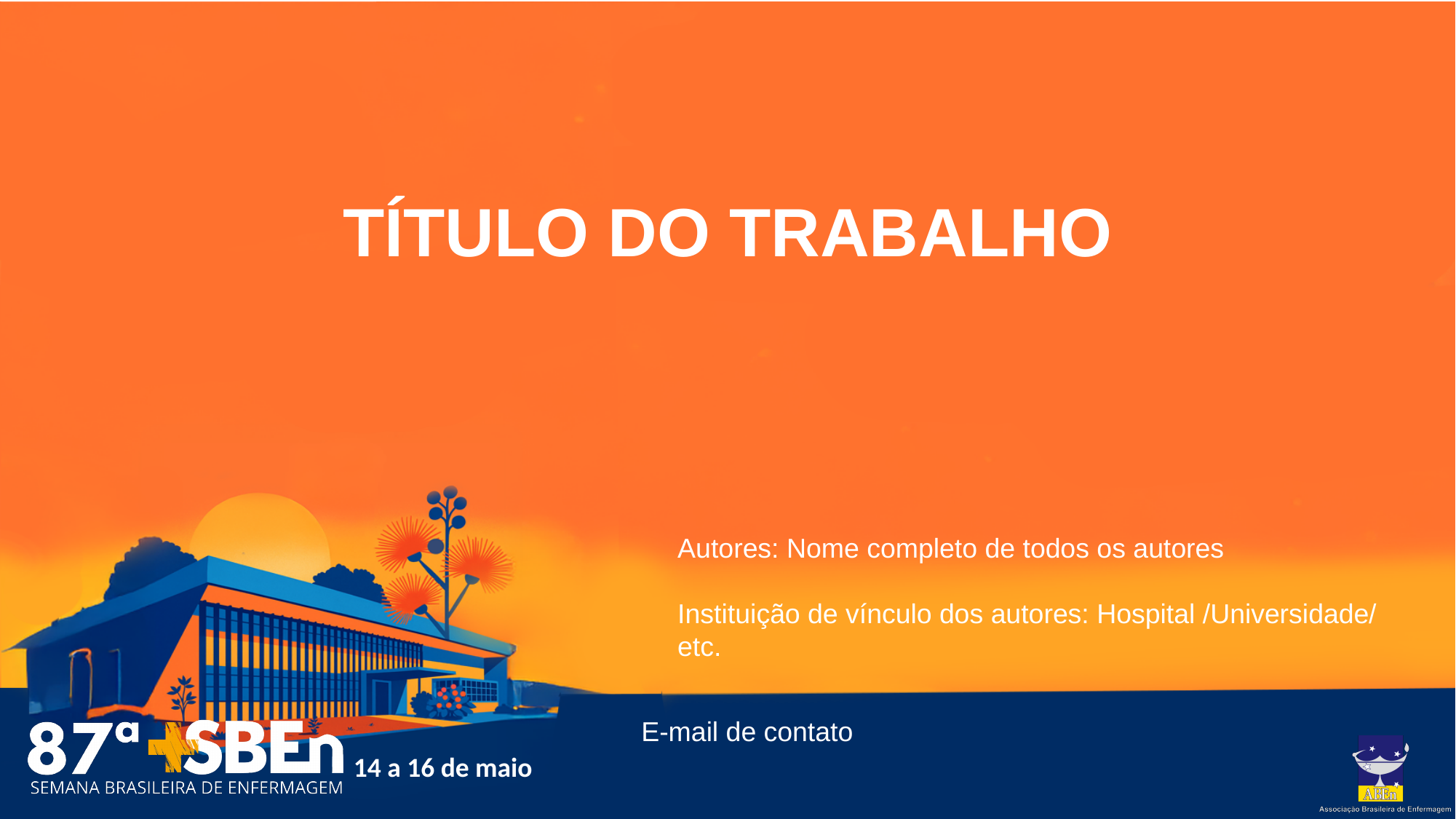

TÍTULO DO TRABALHO

Autores: Nome completo de todos os autores

Instituição de vínculo dos autores: Hospital /Universidade/ etc.
E-mail de contato